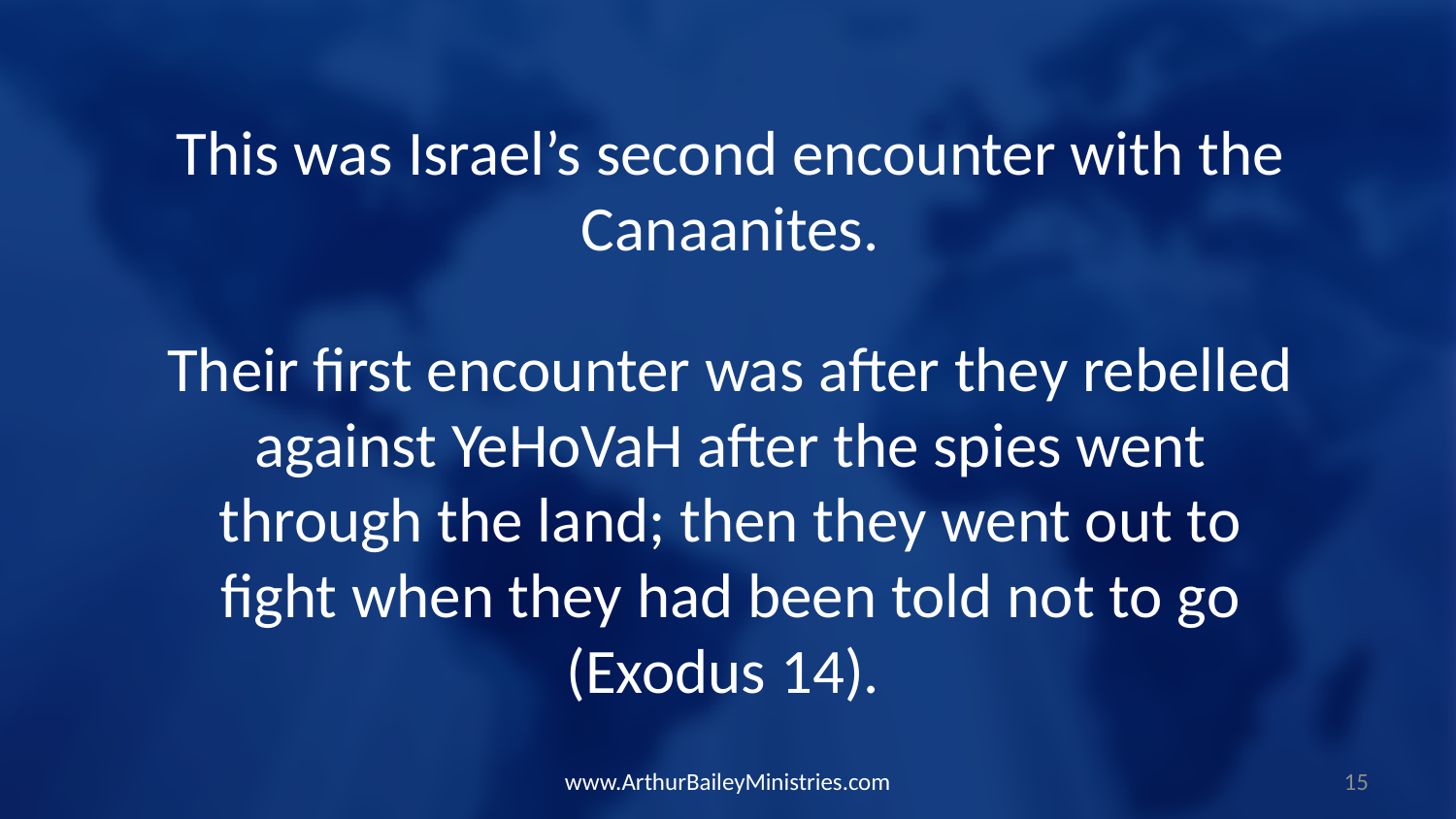

This was Israel’s second encounter with the Canaanites.

Their first encounter was after they rebelled against YeHoVaH after the spies went through the land; then they went out to fight when they had been told not to go (Exodus 14).

www.ArthurBaileyMinistries.com
15